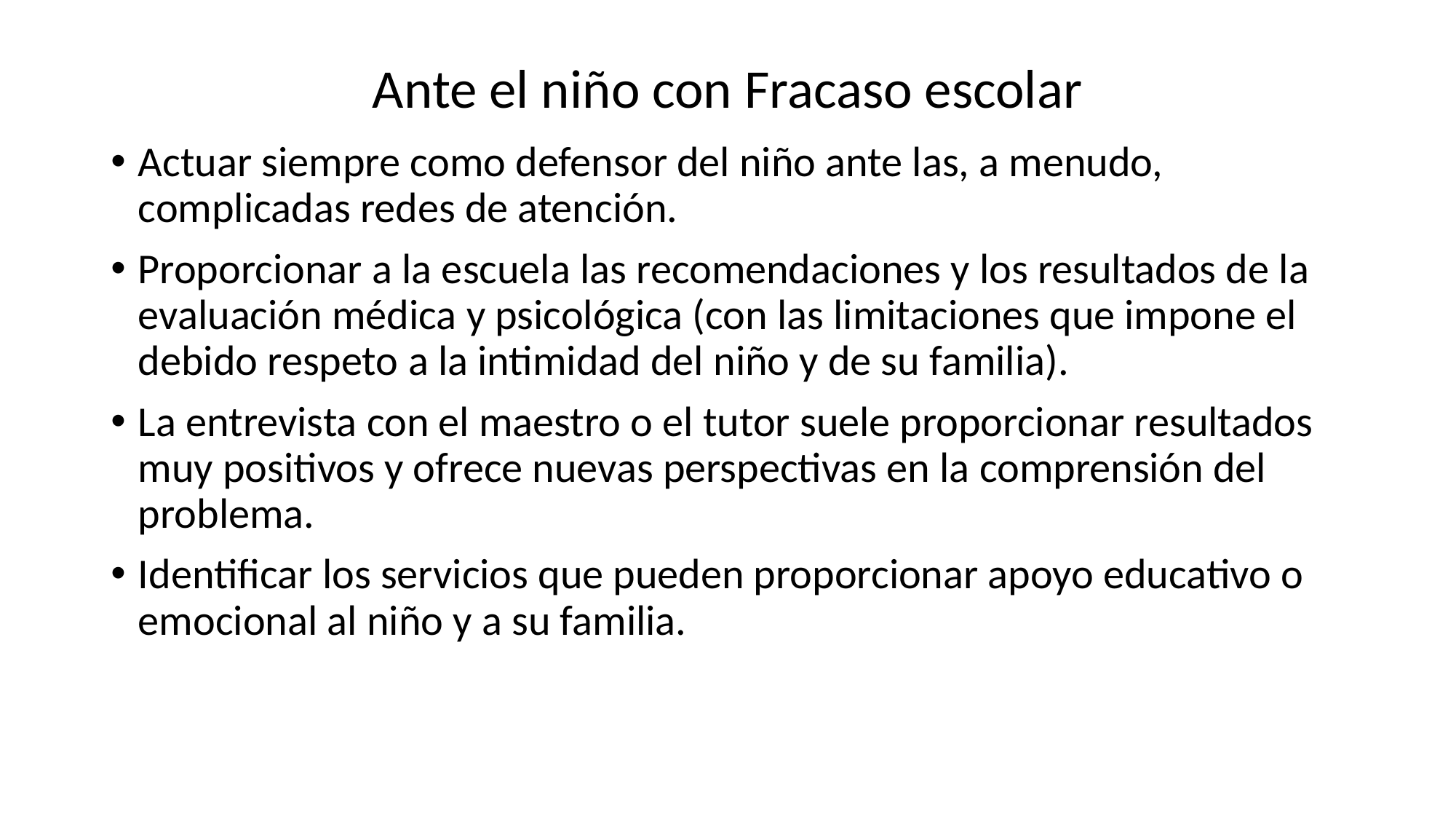

# Ante el niño con Fracaso escolar
Actuar siempre como defensor del niño ante las, a menudo,  complicadas redes de atención.
Proporcionar a la escuela las recomendaciones y los resultados de la evaluación médica y psicológica (con las limitaciones que impone el debido respeto a la intimidad del niño y de su familia).
La entrevista con el maestro o el tutor suele proporcionar resultados muy positivos y ofrece nuevas perspectivas en la comprensión del problema.
Identificar los servicios que pueden proporcionar apoyo educativo o emocional al niño y a su familia.